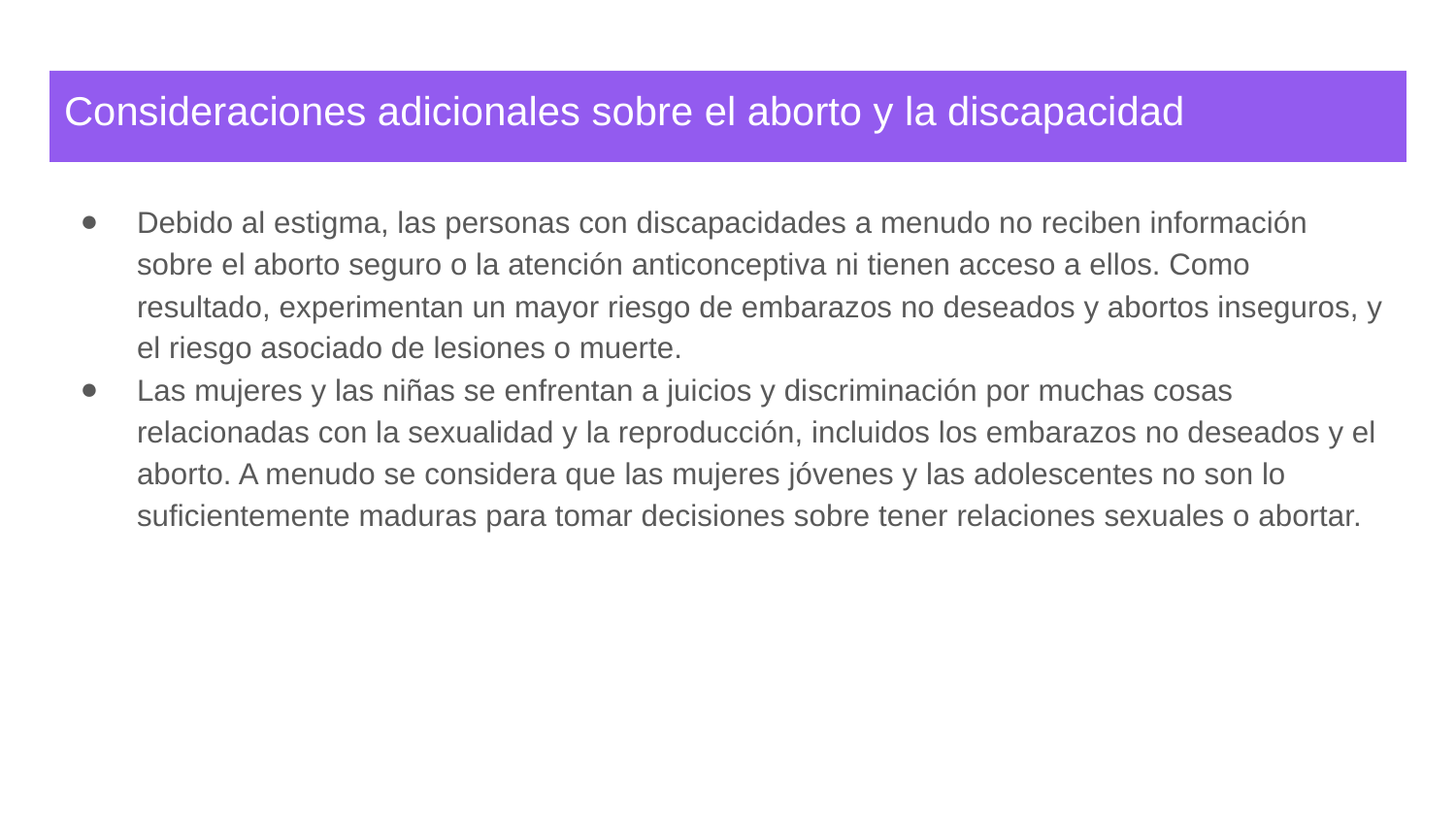

# Consideraciones adicionales sobre el aborto y la discapacidad
Debido al estigma, las personas con discapacidades a menudo no reciben información sobre el aborto seguro o la atención anticonceptiva ni tienen acceso a ellos. Como resultado, experimentan un mayor riesgo de embarazos no deseados y abortos inseguros, y el riesgo asociado de lesiones o muerte.
Las mujeres y las niñas se enfrentan a juicios y discriminación por muchas cosas relacionadas con la sexualidad y la reproducción, incluidos los embarazos no deseados y el aborto. A menudo se considera que las mujeres jóvenes y las adolescentes no son lo suficientemente maduras para tomar decisiones sobre tener relaciones sexuales o abortar.